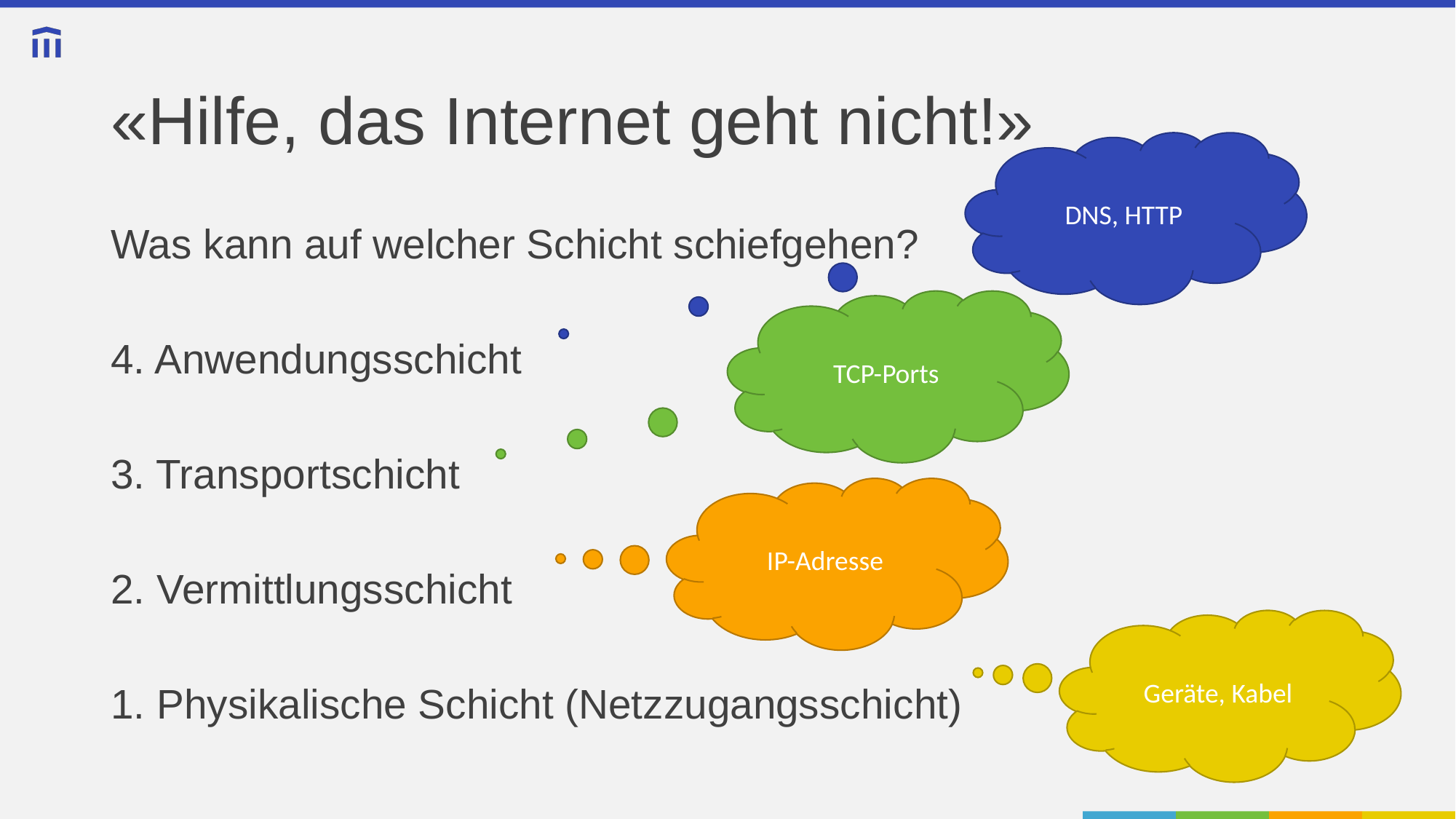

# «Hilfe, das Internet geht nicht!»
DNS, HTTP
Was kann auf welcher Schicht schiefgehen?

4. Anwendungsschicht

3. Transportschicht

2. Vermittlungsschicht

1. Physikalische Schicht (Netzzugangsschicht)
TCP-Ports
IP-Adresse
Geräte, Kabel